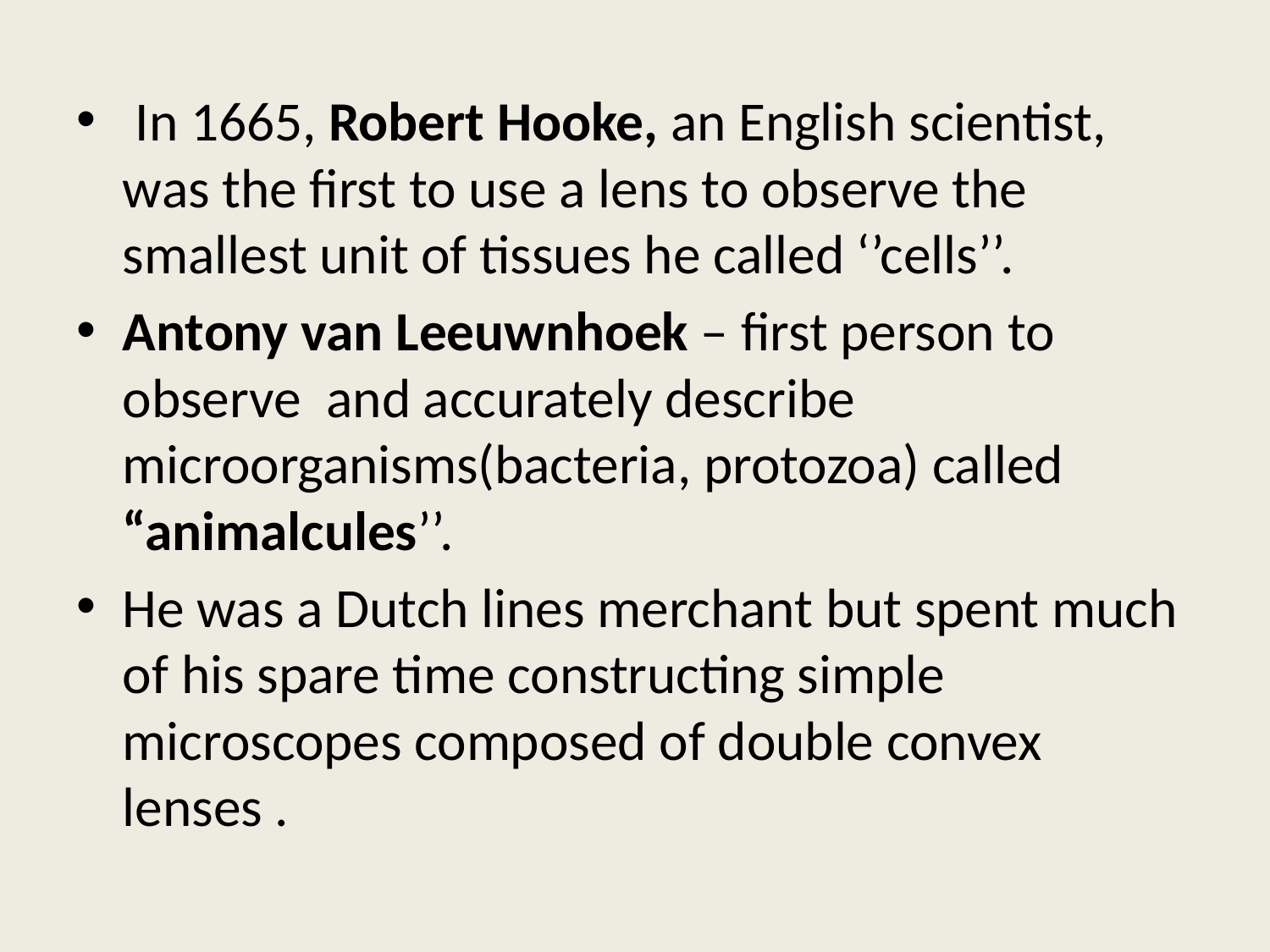

In 1665, Robert Hooke, an English scientist, was the first to use a lens to observe the smallest unit of tissues he called ‘’cells’’.
Antony van Leeuwnhoek – first person to observe  and accurately describe microorganisms(bacteria, protozoa) called “animalcules’’.
He was a Dutch lines merchant but spent much of his spare time constructing simple microscopes composed of double convex lenses .